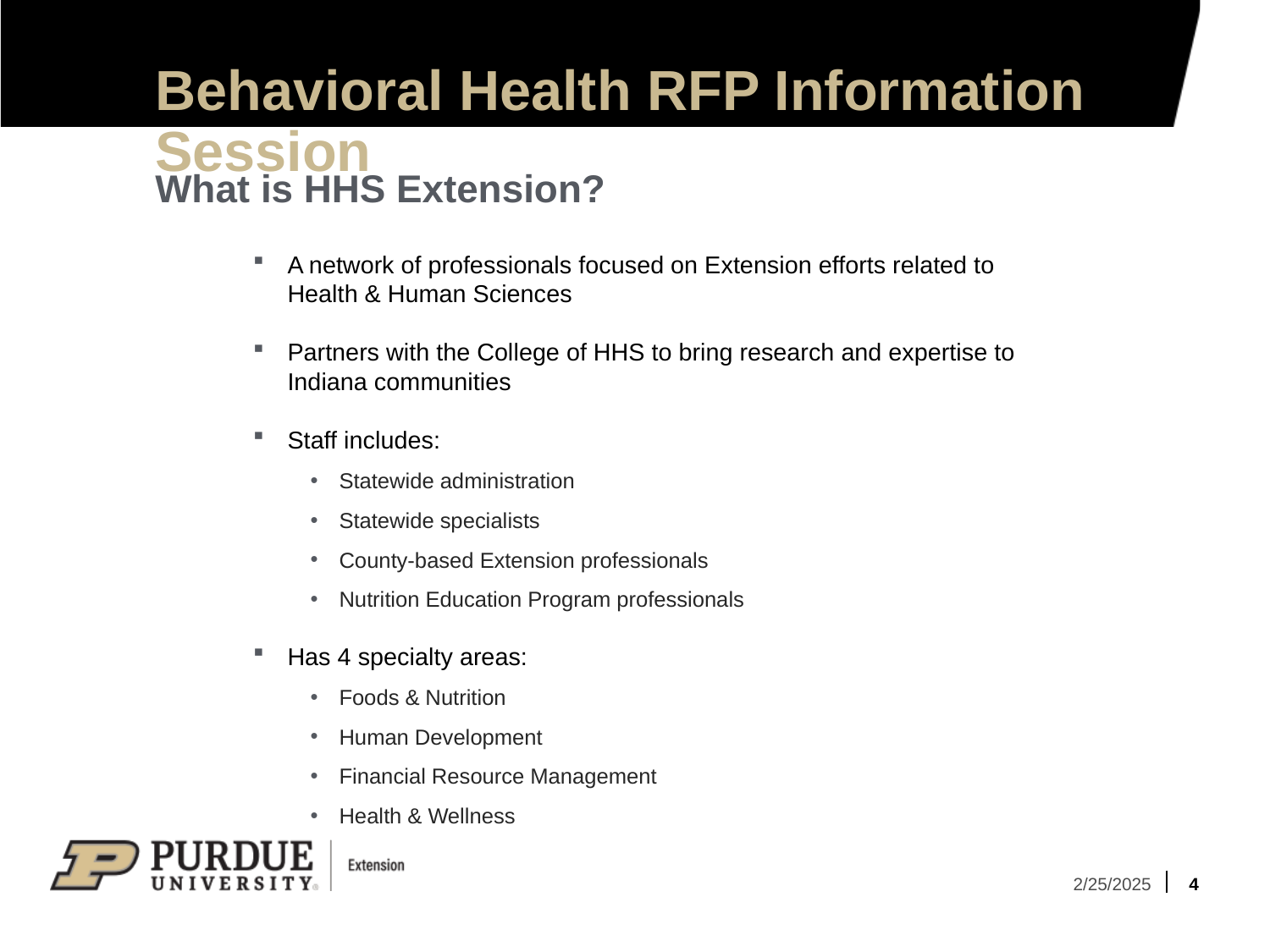

# Behavioral Health RFP Information Session
What is HHS Extension?
A network of professionals focused on Extension efforts related to Health & Human Sciences

Partners with the College of HHS to bring research and expertise to Indiana communities

Staff includes:
Statewide administration
Statewide specialists
County-based Extension professionals
Nutrition Education Program professionals

Has 4 specialty areas:
Foods & Nutrition
Human Development
Financial Resource Management
Health & Wellness
4
2/25/2025